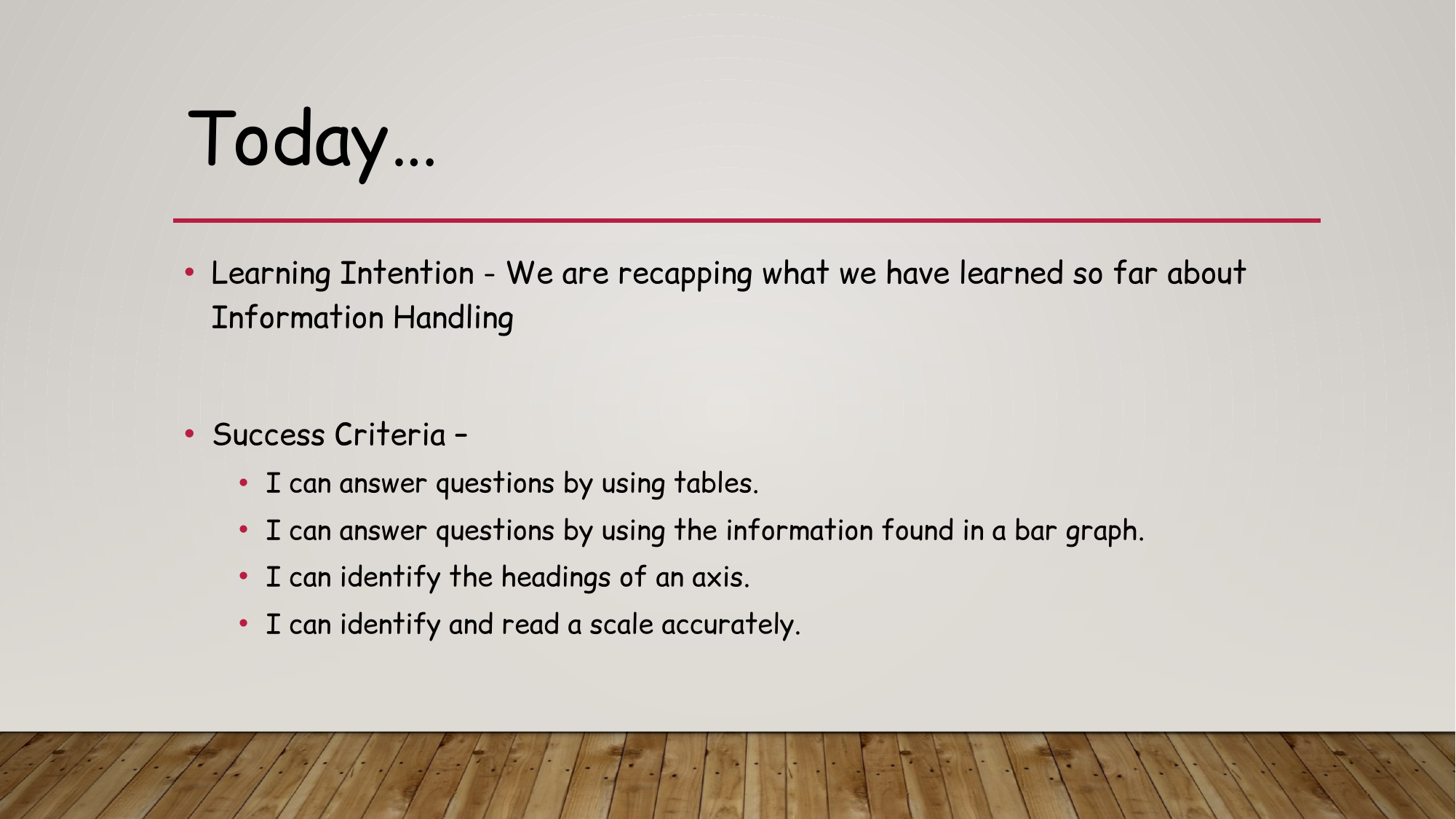

# Today…
Learning Intention - We are recapping what we have learned so far about Information Handling

Success Criteria –
I can answer questions by using tables.
I can answer questions by using the information found in a bar graph.
I can identify the headings of an axis.
I can identify and read a scale accurately.